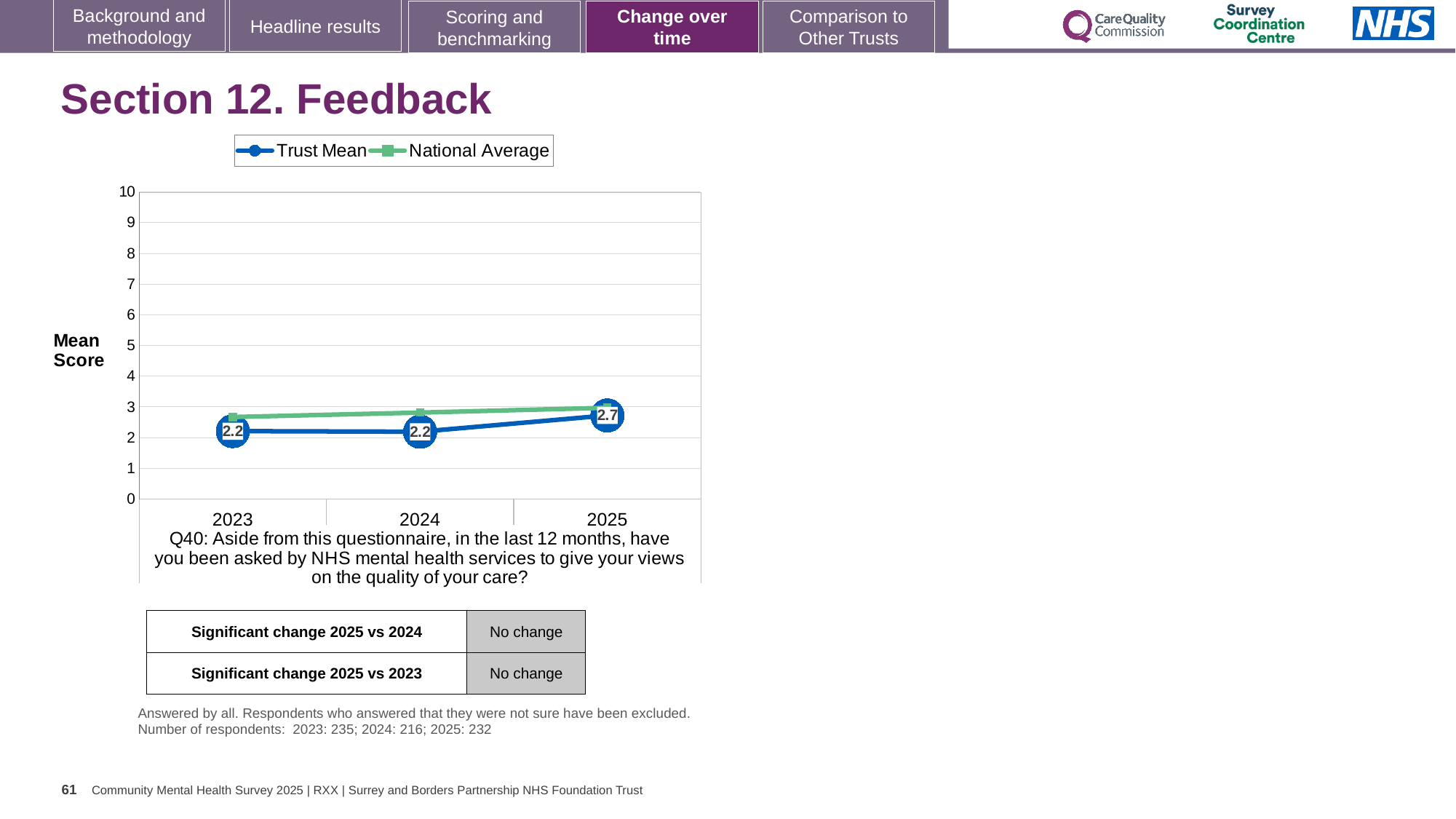

# Section 12. Feedback

### Chart

| Category | Trust Mean | National Average |
|---|---|---|
| 2023 | 2.211300412242268 | 2.670957506720016 |
| 2024 | 2.192157223930627 | 2.81452995617146 |
| 2025 | 2.723788237333399 | 2.970801929421398 |
| Significant change 2025 vs 2024 | No change |
| --- | --- |
| Significant change 2025 vs 2023 | No change |
Answered by all. Respondents who answered that they were not sure have been excluded.
Number of respondents:  2023: 235; 2024: 216; 2025: 232
61